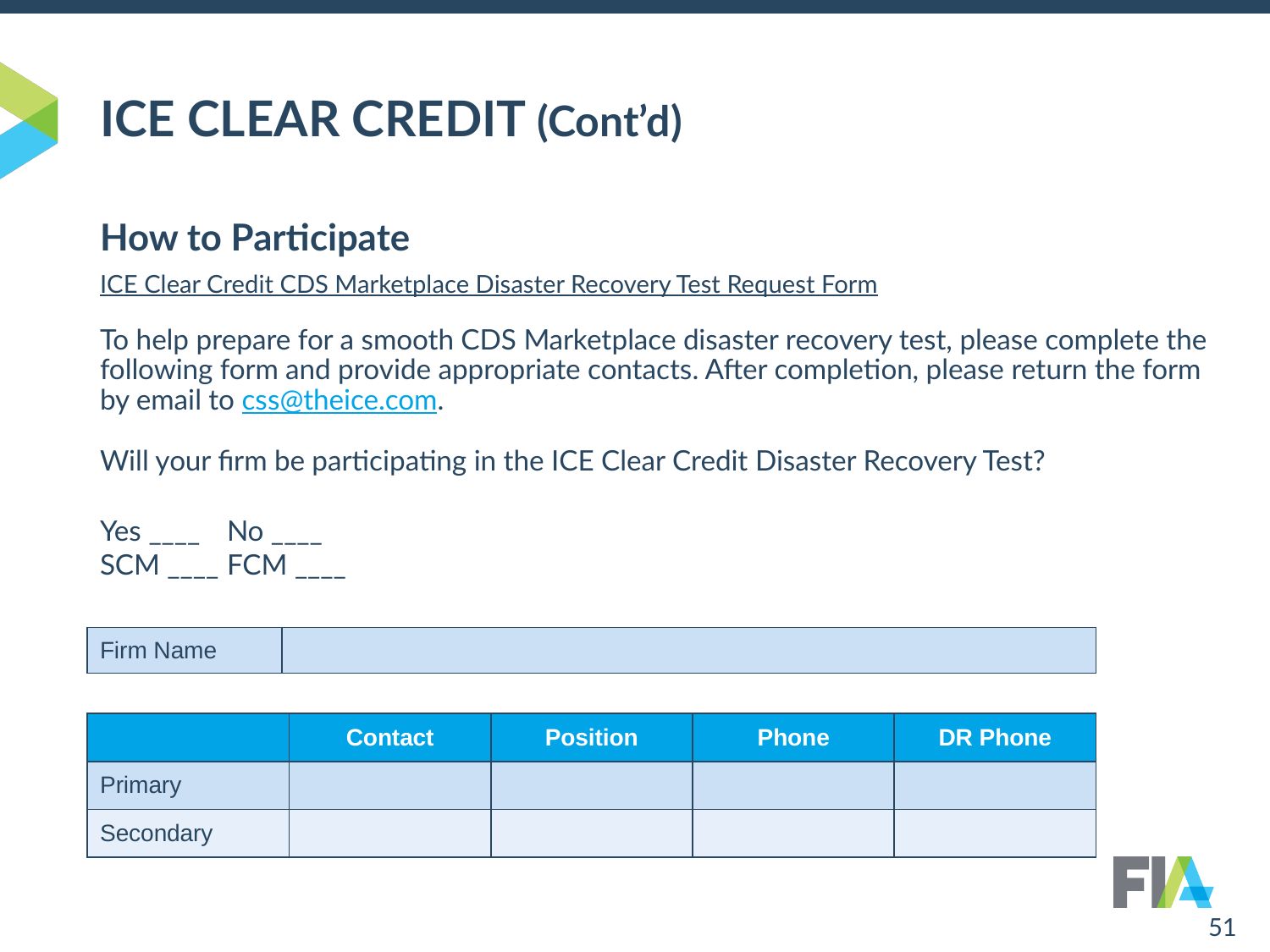

# ICE CLEAR CREDIT (Cont’d)
How to Participate
ICE Clear Credit CDS Marketplace Disaster Recovery Test Request Form
To help prepare for a smooth CDS Marketplace disaster recovery test, please complete the following form and provide appropriate contacts. After completion, please return the form by email to css@theice.com.
Will your firm be participating in the ICE Clear Credit Disaster Recovery Test?
Yes ____	No ____
SCM ____	FCM ____
| Firm Name |  |
| --- | --- |
|  | Contact | Position | Phone | DR Phone |
| --- | --- | --- | --- | --- |
| Primary |  |  |  |  |
| Secondary |  |  |  |  |